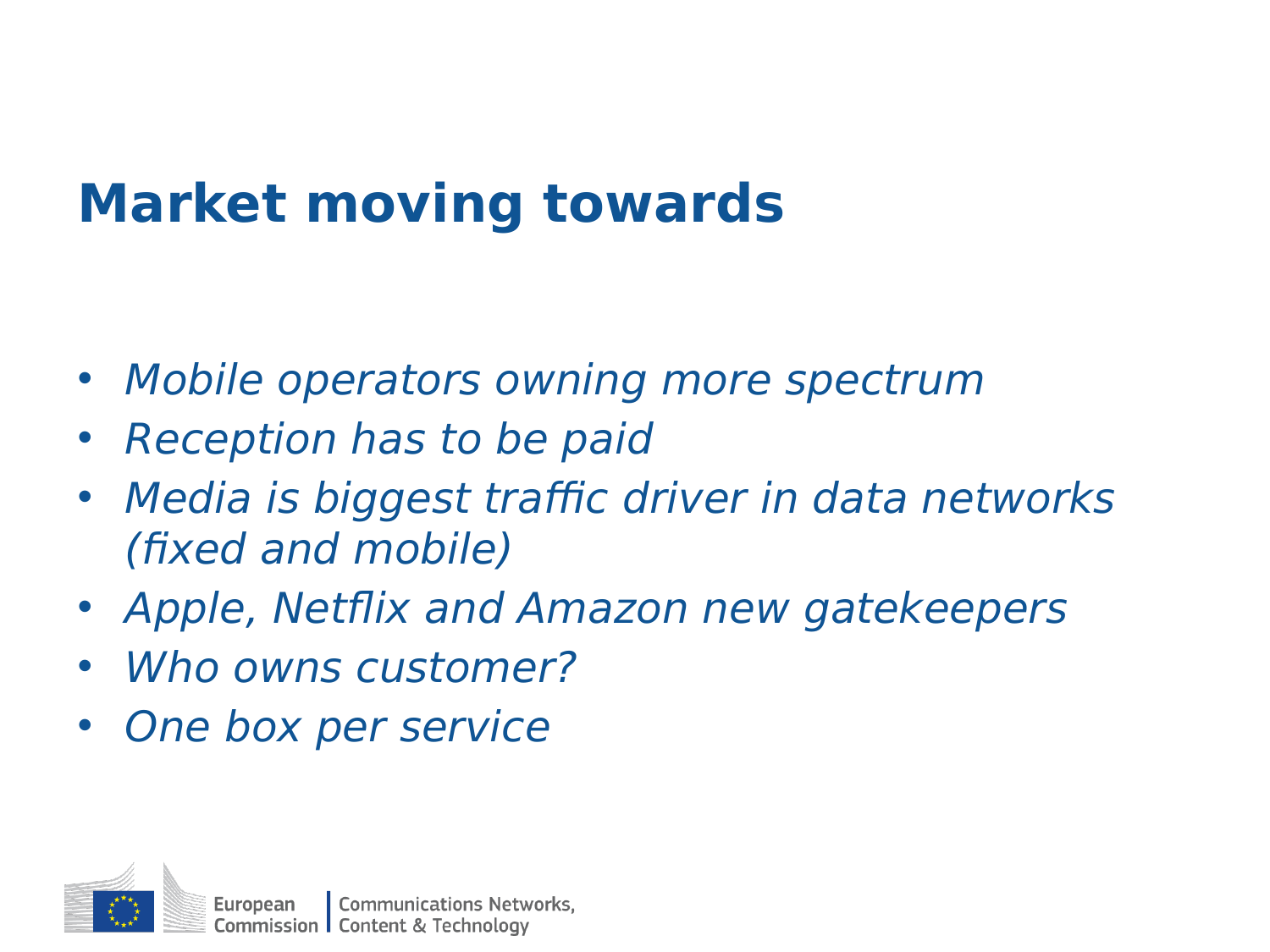

# Market moving towards
Mobile operators owning more spectrum
Reception has to be paid
Media is biggest traffic driver in data networks
(fixed and mobile)
Apple, Netflix and Amazon new gatekeepers
Who owns customer?
One box per service